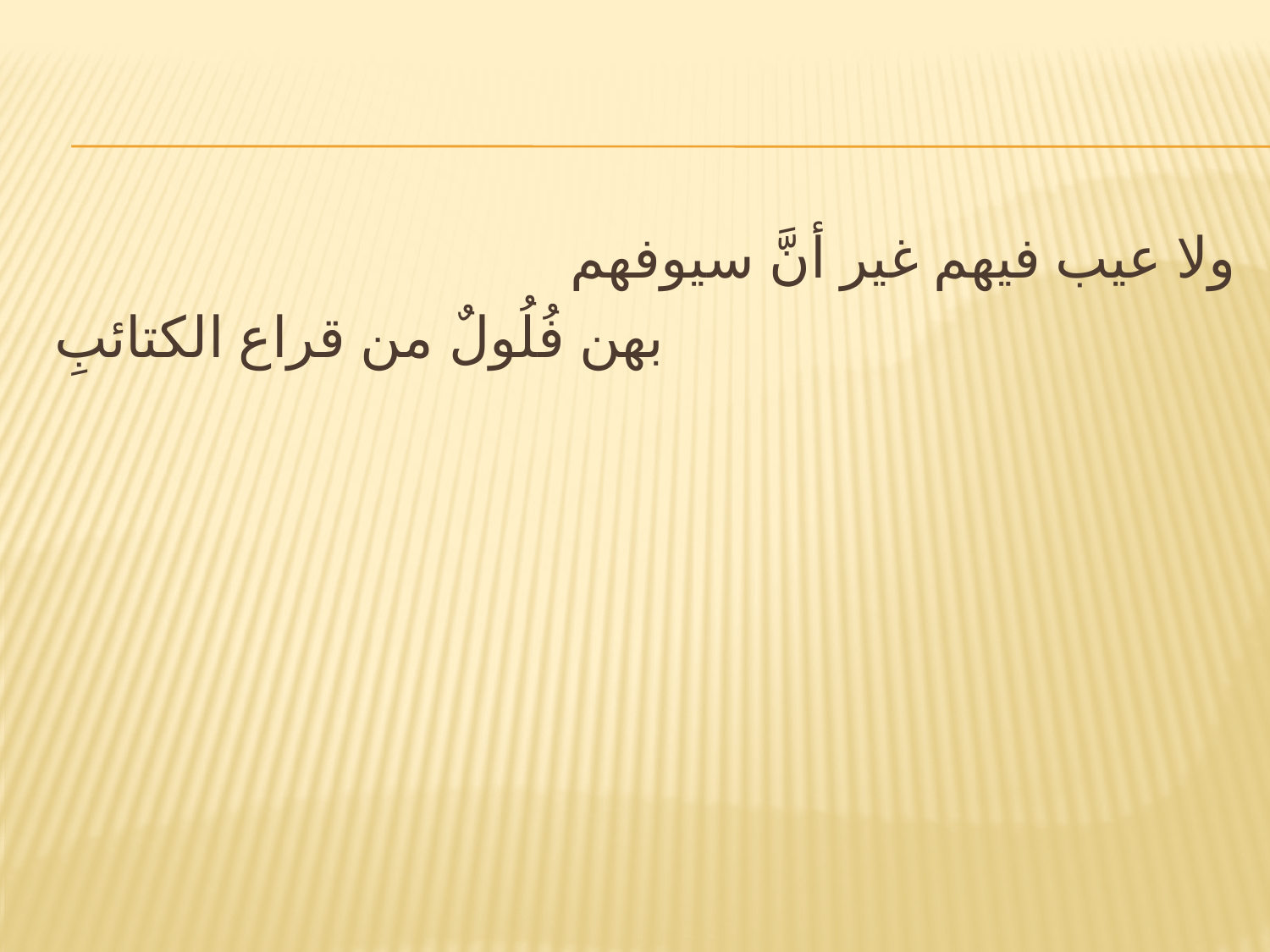

#
ولا عيب فيهم غير أنَّ سيوفهم
بهن فُلُولٌ من قراع الكتائبِ